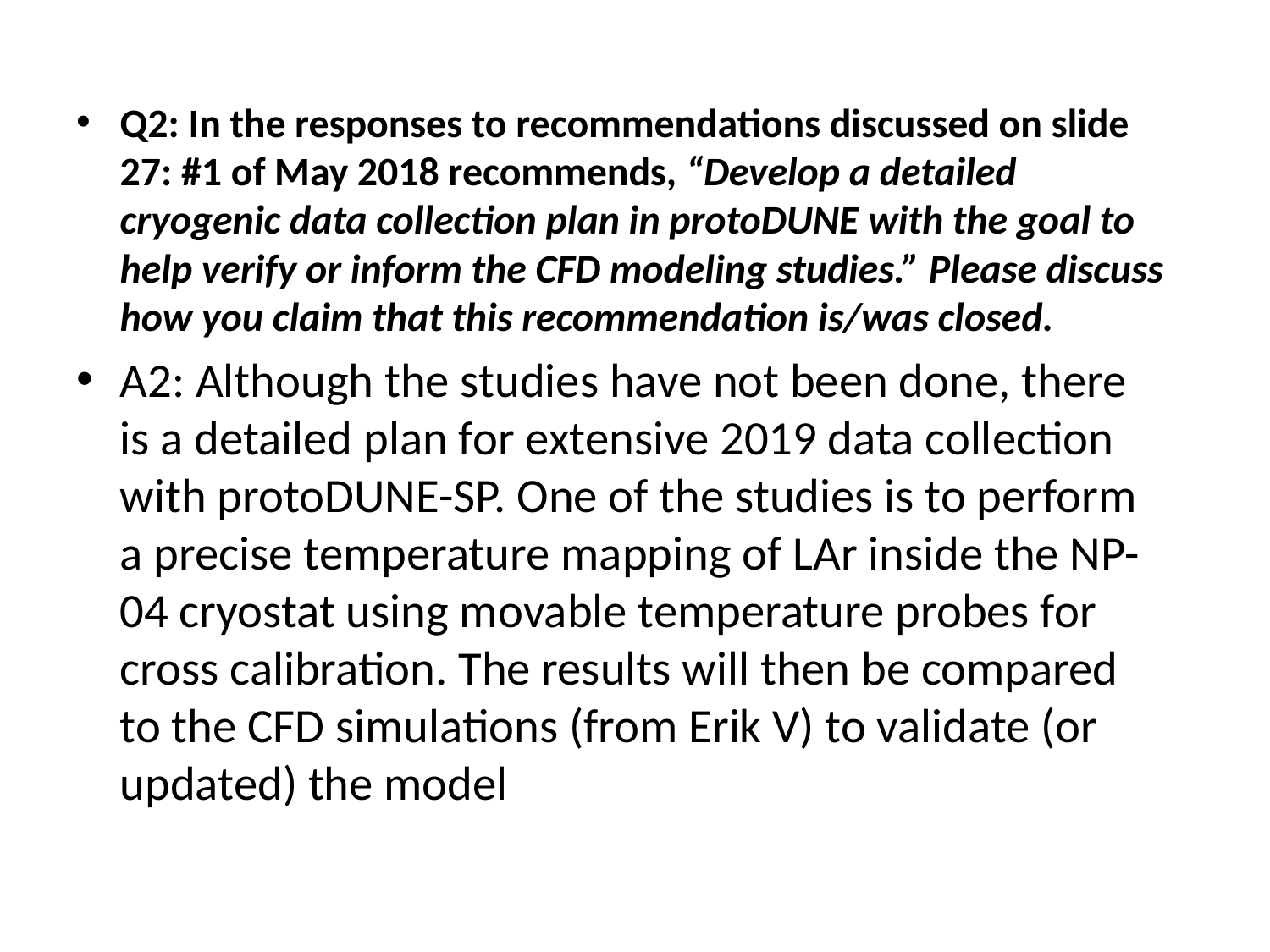

Q2: In the responses to recommendations discussed on slide 27: #1 of May 2018 recommends, “Develop a detailed cryogenic data collection plan in protoDUNE with the goal to help verify or inform the CFD modeling studies.” Please discuss how you claim that this recommendation is/was closed.
A2: Although the studies have not been done, there is a detailed plan for extensive 2019 data collection with protoDUNE-SP. One of the studies is to perform a precise temperature mapping of LAr inside the NP-04 cryostat using movable temperature probes for cross calibration. The results will then be compared to the CFD simulations (from Erik V) to validate (or updated) the model